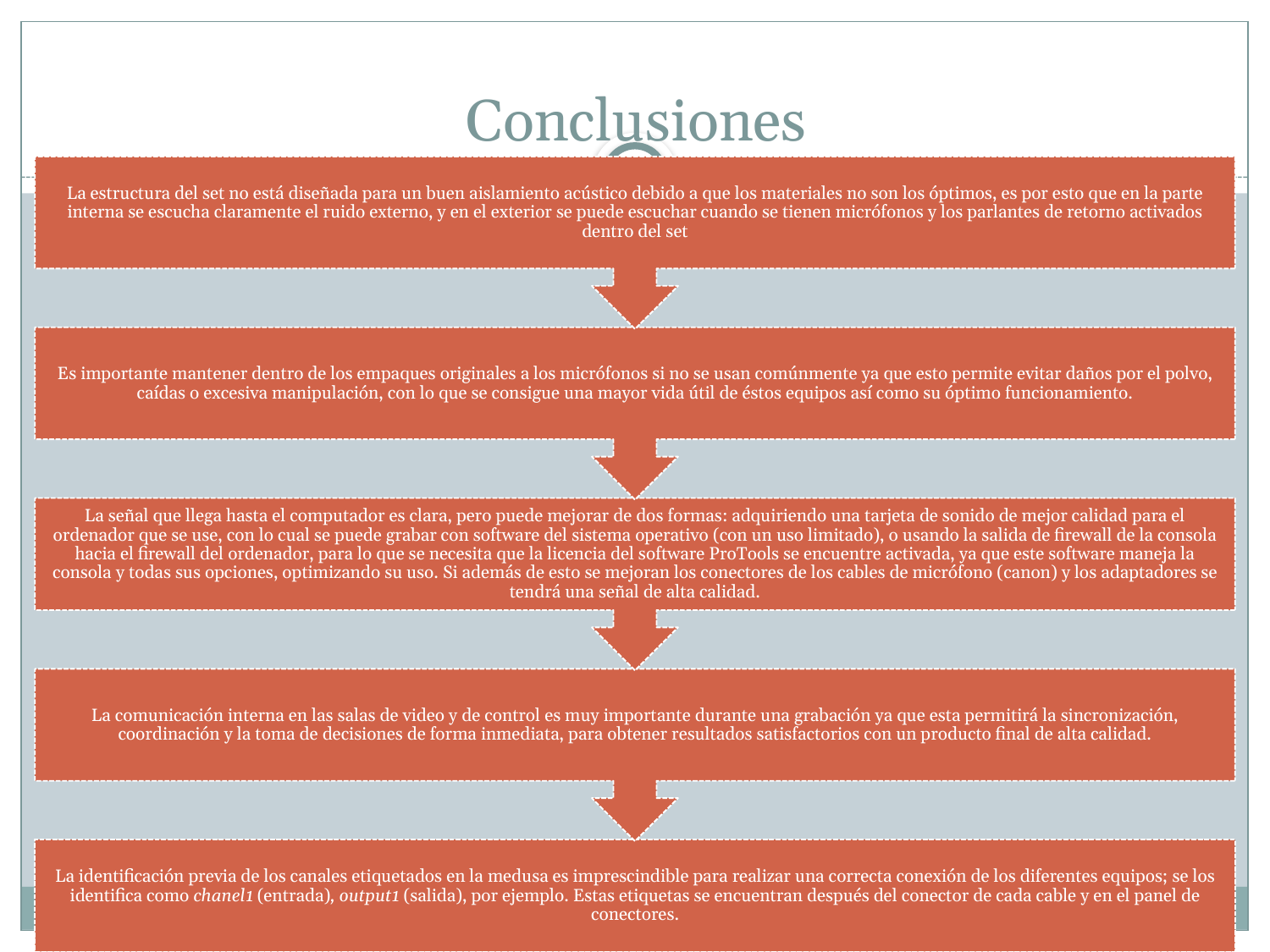

# Conclusiones
La identificación previa de los canales etiquetados en la medusa es imprescindible para realizar una correcta conexión de los diferentes equipos; se los identifica como chanel1 (entrada), output1 (salida), por ejemplo. Estas etiquetas se encuentran después del conector de cada cable y en el panel de conectores.
La comunicación interna en las salas de video y de control es muy importante durante una grabación ya que esta permitirá la sincronización, coordinación y la toma de decisiones de forma inmediata, para obtener resultados satisfactorios con un producto final de alta calidad.
La señal que llega hasta el computador es clara, pero puede mejorar de dos formas: adquiriendo una tarjeta de sonido de mejor calidad para el ordenador que se use, con lo cual se puede grabar con software del sistema operativo (con un uso limitado), o usando la salida de firewall de la consola hacia el firewall del ordenador, para lo que se necesita que la licencia del software ProTools se encuentre activada, ya que este software maneja la consola y todas sus opciones, optimizando su uso. Si además de esto se mejoran los conectores de los cables de micrófono (canon) y los adaptadores se tendrá una señal de alta calidad.
Es importante mantener dentro de los empaques originales a los micrófonos si no se usan comúnmente ya que esto permite evitar daños por el polvo, caídas o excesiva manipulación, con lo que se consigue una mayor vida útil de éstos equipos así como su óptimo funcionamiento.
La estructura del set no está diseñada para un buen aislamiento acústico debido a que los materiales no son los óptimos, es por esto que en la parte interna se escucha claramente el ruido externo, y en el exterior se puede escuchar cuando se tienen micrófonos y los parlantes de retorno activados dentro del set